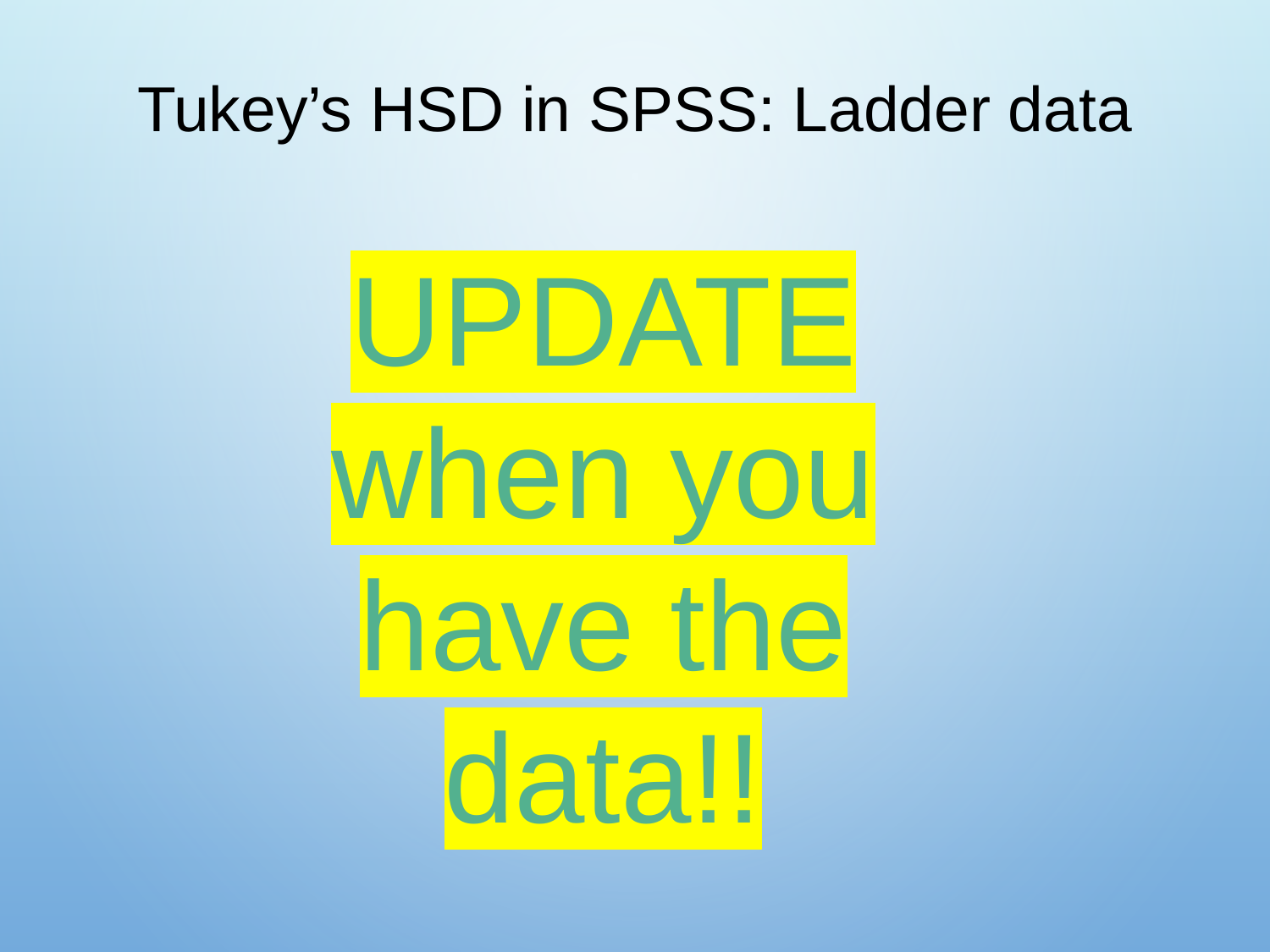

# Tukey’s HSD in SPSS: Ladder data
UPDATE when you have the data!!